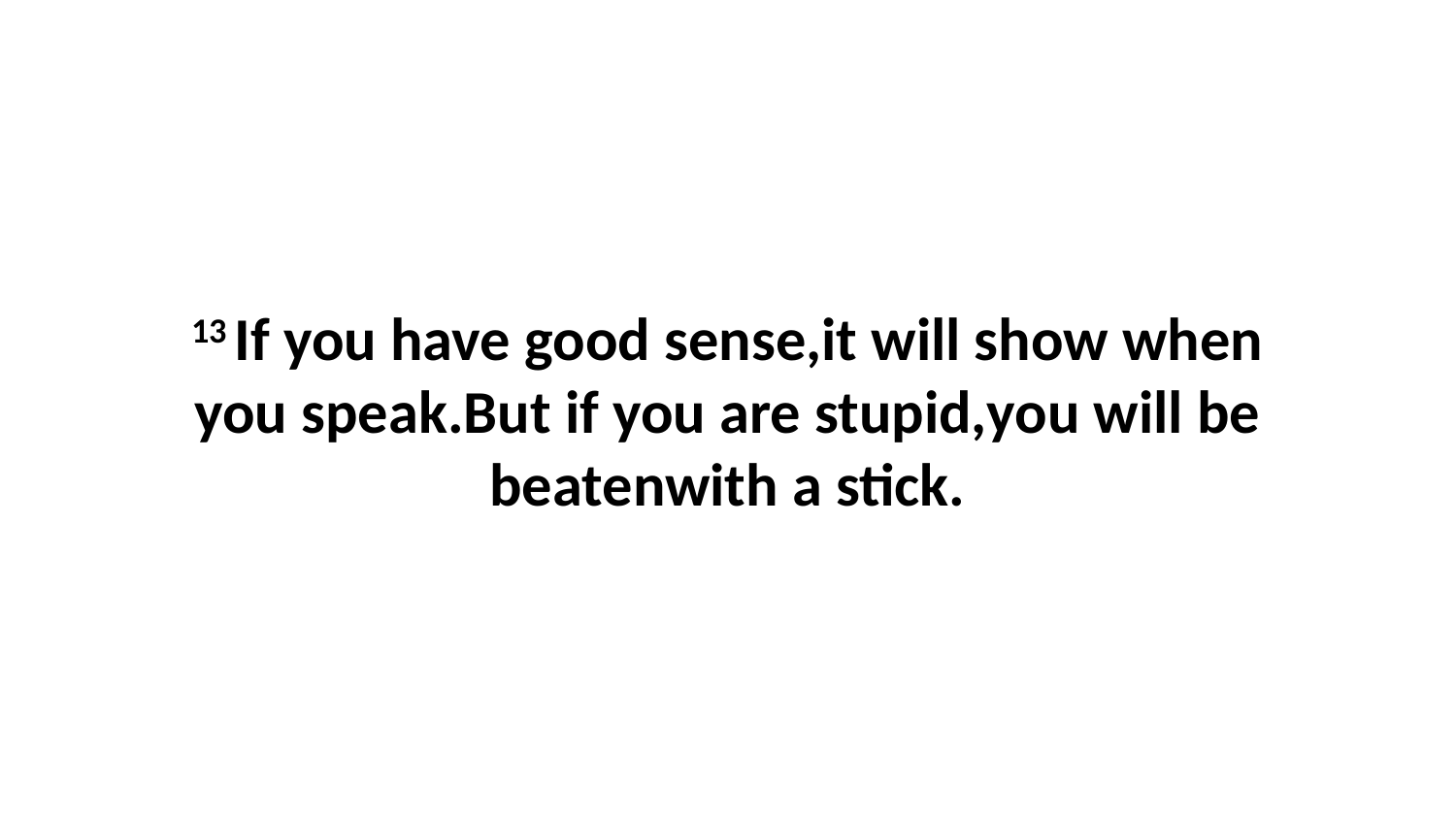

13 If you have good sense,it will show when you speak.But if you are stupid,you will be beatenwith a stick.